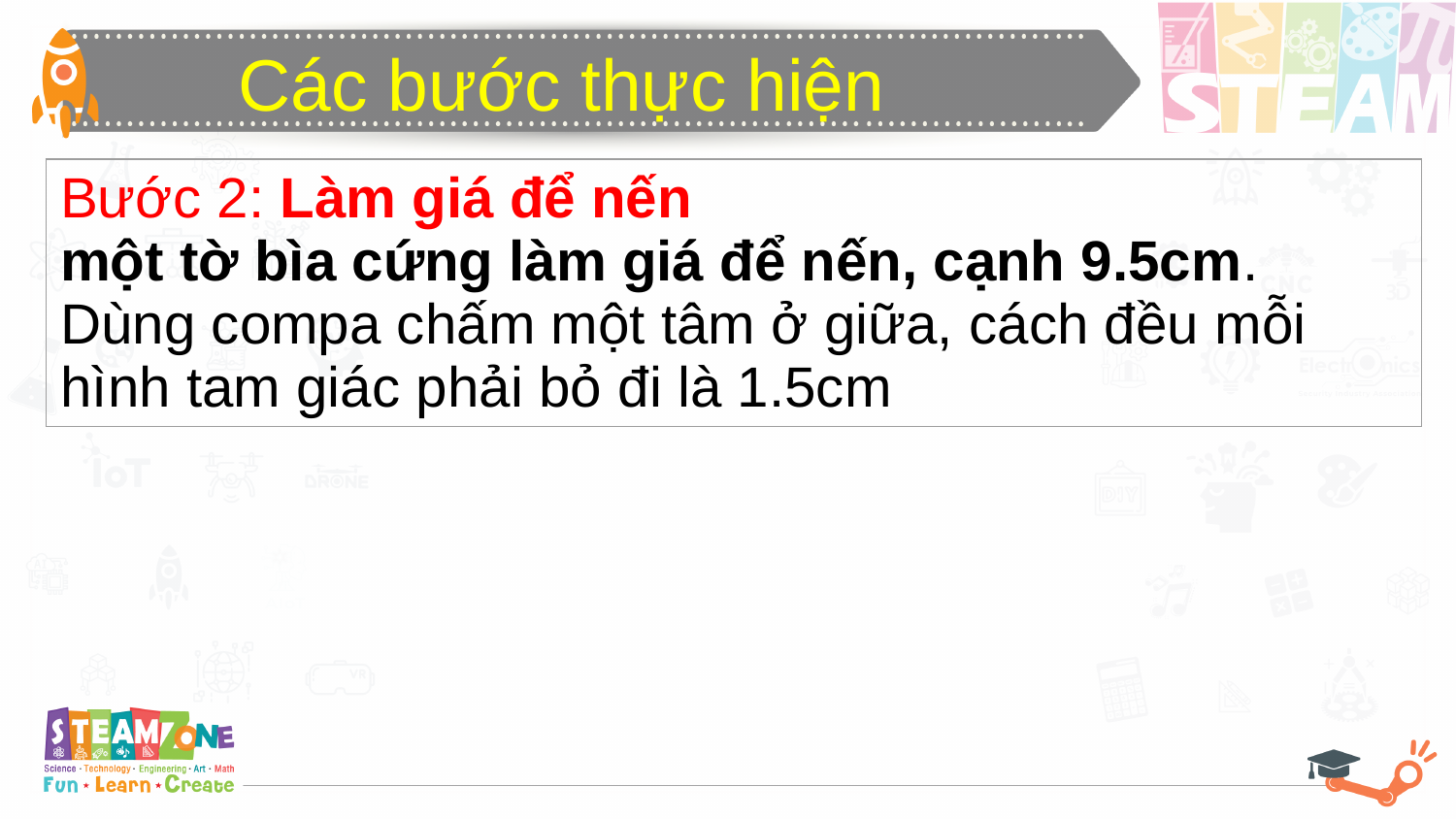

Các bước thực hiện
| Bước 2: Làm giá để nến một tờ bìa cứng làm giá để nến, cạnh 9.5cm. Dùng compa chấm một tâm ở giữa, cách đều mỗi hình tam giác phải bỏ đi là 1.5cm |
| --- |